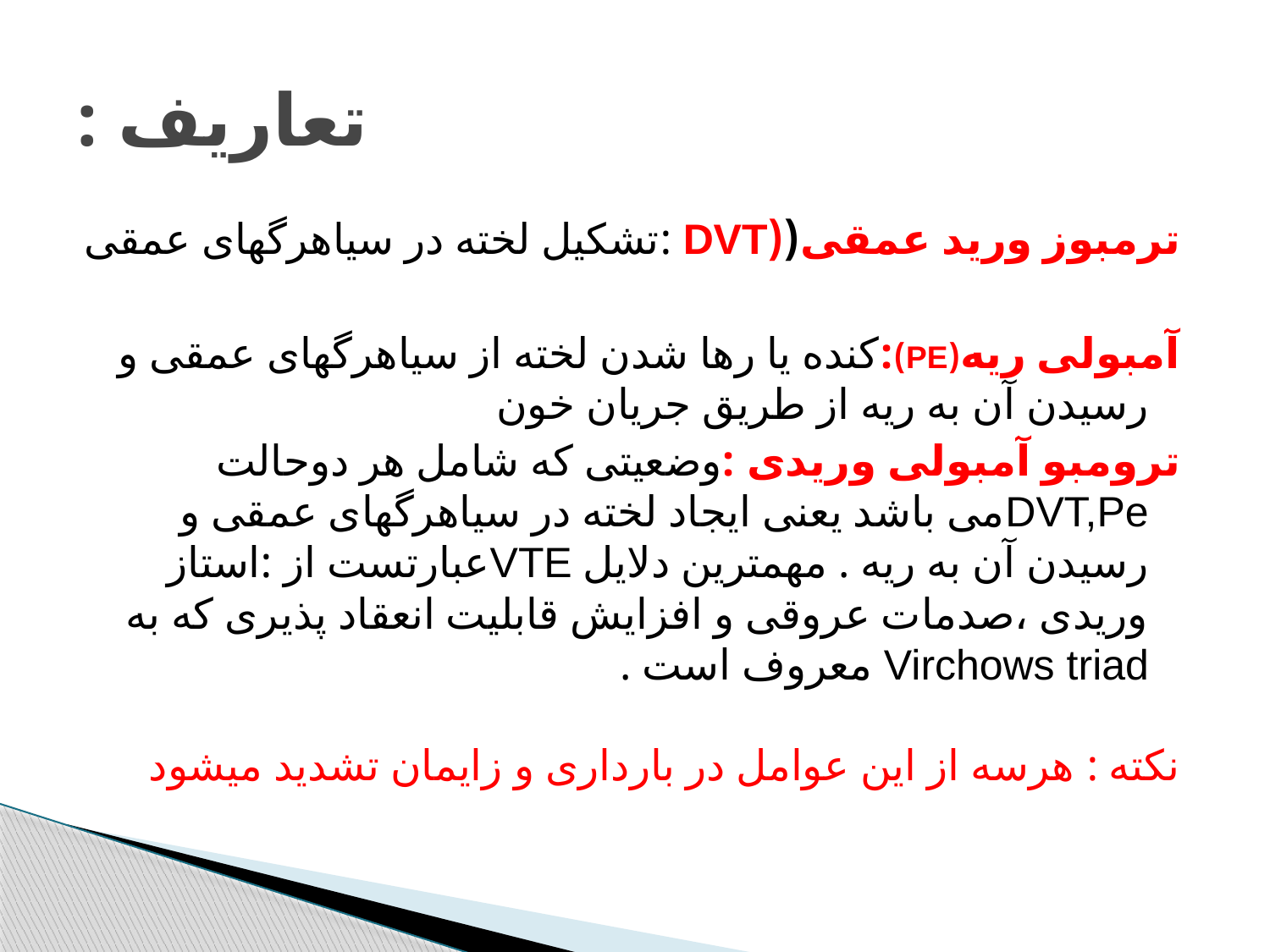

# تعاریف :
ترمبوز ورید عمقی((DVT :تشکیل لخته در سیاهرگهای عمقی

آمبولی ریه(PE):کنده یا رها شدن لخته از سیاهرگهای عمقی و رسیدن آن به ریه از طریق جریان خون
ترومبو آمبولی وریدی :وضعیتی که شامل هر دوحالت DVT,Peمی باشد یعنی ایجاد لخته در سیاهرگهای عمقی و رسیدن آن به ریه . مهمترین دلایل VTEعبارتست از :استاز وریدی ،صدمات عروقی و افزایش قابلیت انعقاد پذیری که به Virchows triad معروف است .

نکته : هرسه از این عوامل در بارداری و زایمان تشدید میشود